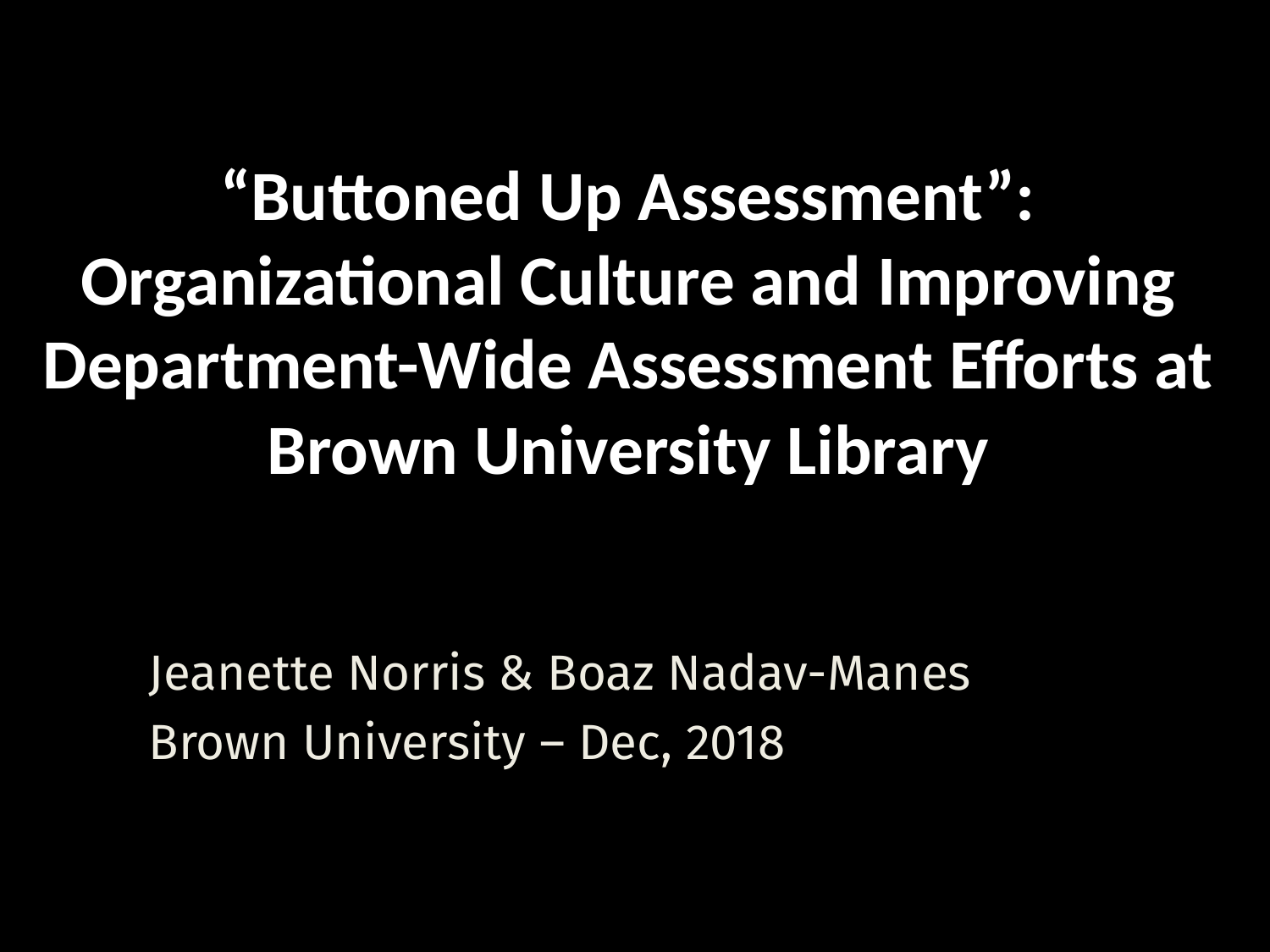

# “Buttoned Up Assessment”: Organizational Culture and Improving Department-Wide Assessment Efforts at Brown University Library
Jeanette Norris & Boaz Nadav-Manes
Brown University – Dec, 2018